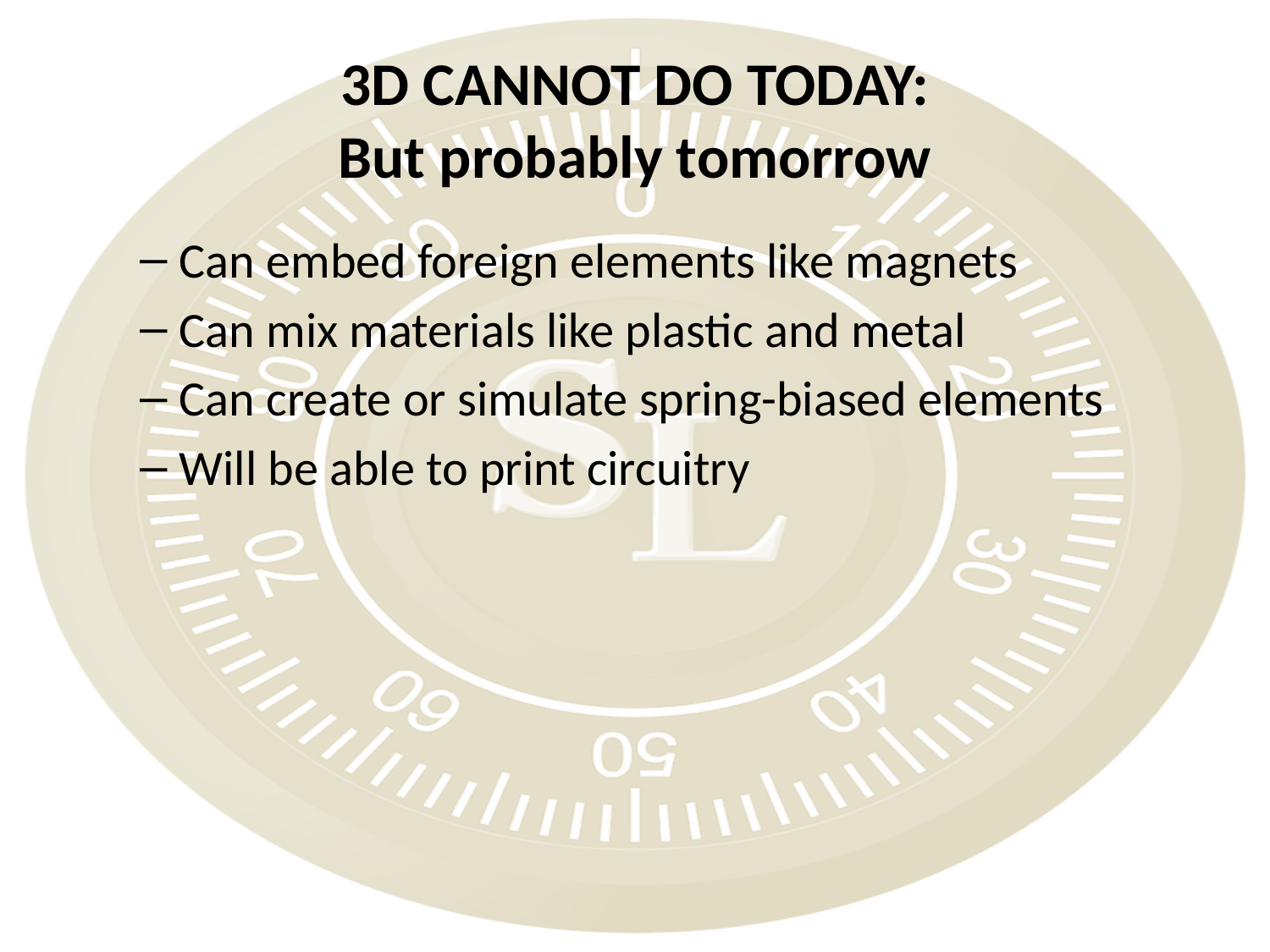

# 3D CANNOT DO TODAY: But probably tomorrow
Can embed foreign elements like magnets
Can mix materials like plastic and metal
Can create or simulate spring-biased elements
Will be able to print circuitry